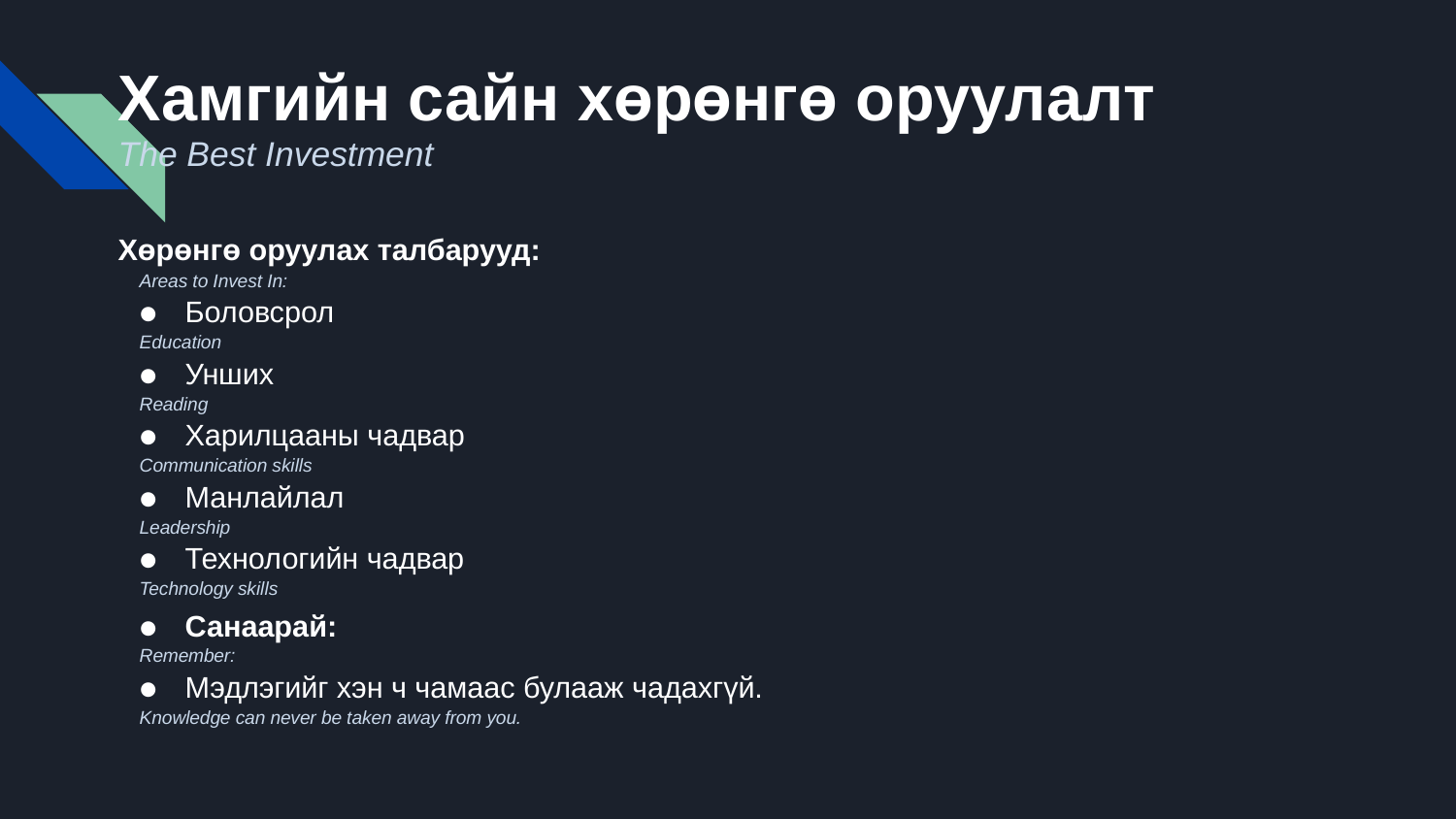

# Хамгийн сайн хөрөнгө оруулалт
The Best Investment
Хөрөнгө оруулах талбарууд:
Areas to Invest In:
Боловсрол
Education
Унших
Reading
Харилцааны чадвар
Communication skills
Манлайлал
Leadership
Технологийн чадвар
Technology skills
Санаарай:
Remember:
Мэдлэгийг хэн ч чамаас булааж чадахгүй.
Knowledge can never be taken away from you.